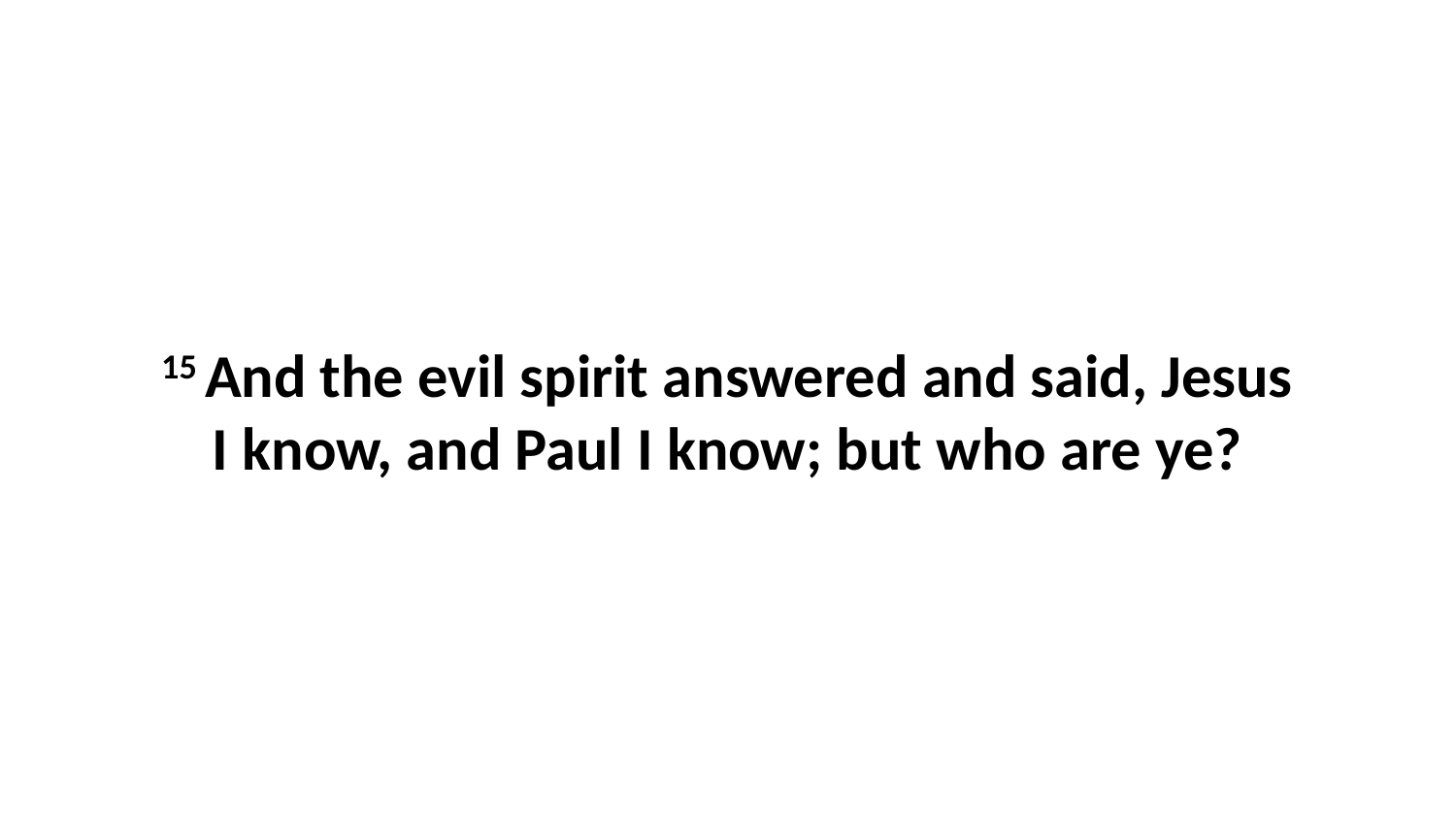

15 And the evil spirit answered and said, Jesus I know, and Paul I know; but who are ye?